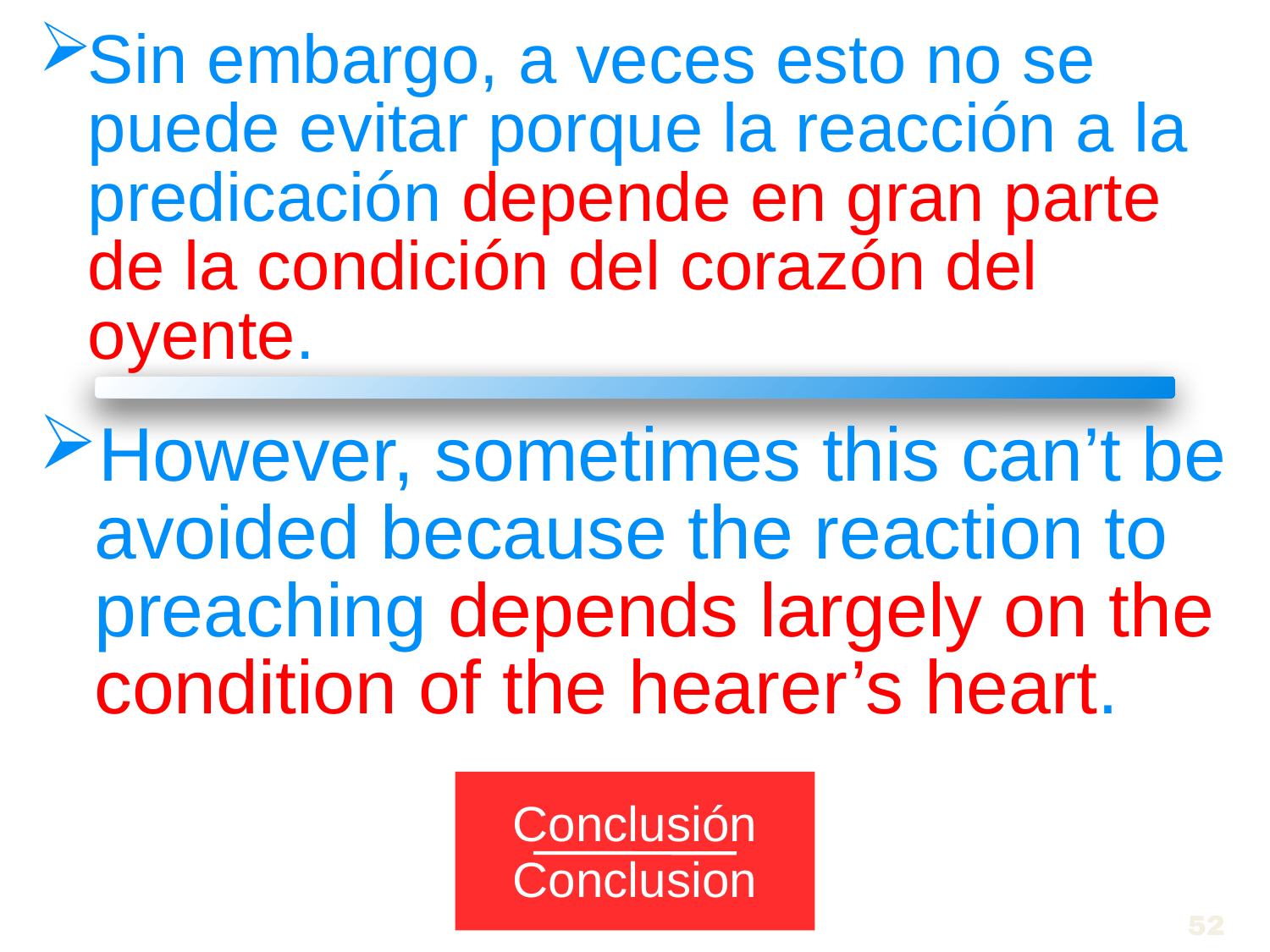

Sin embargo, a veces esto no se puede evitar porque la reacción a la predicación depende en gran parte de la condición del corazón del oyente.

However, sometimes this can’t be avoided because the reaction to preaching depends largely on the condition of the hearer’s heart.
Conclusión
Conclusion
52